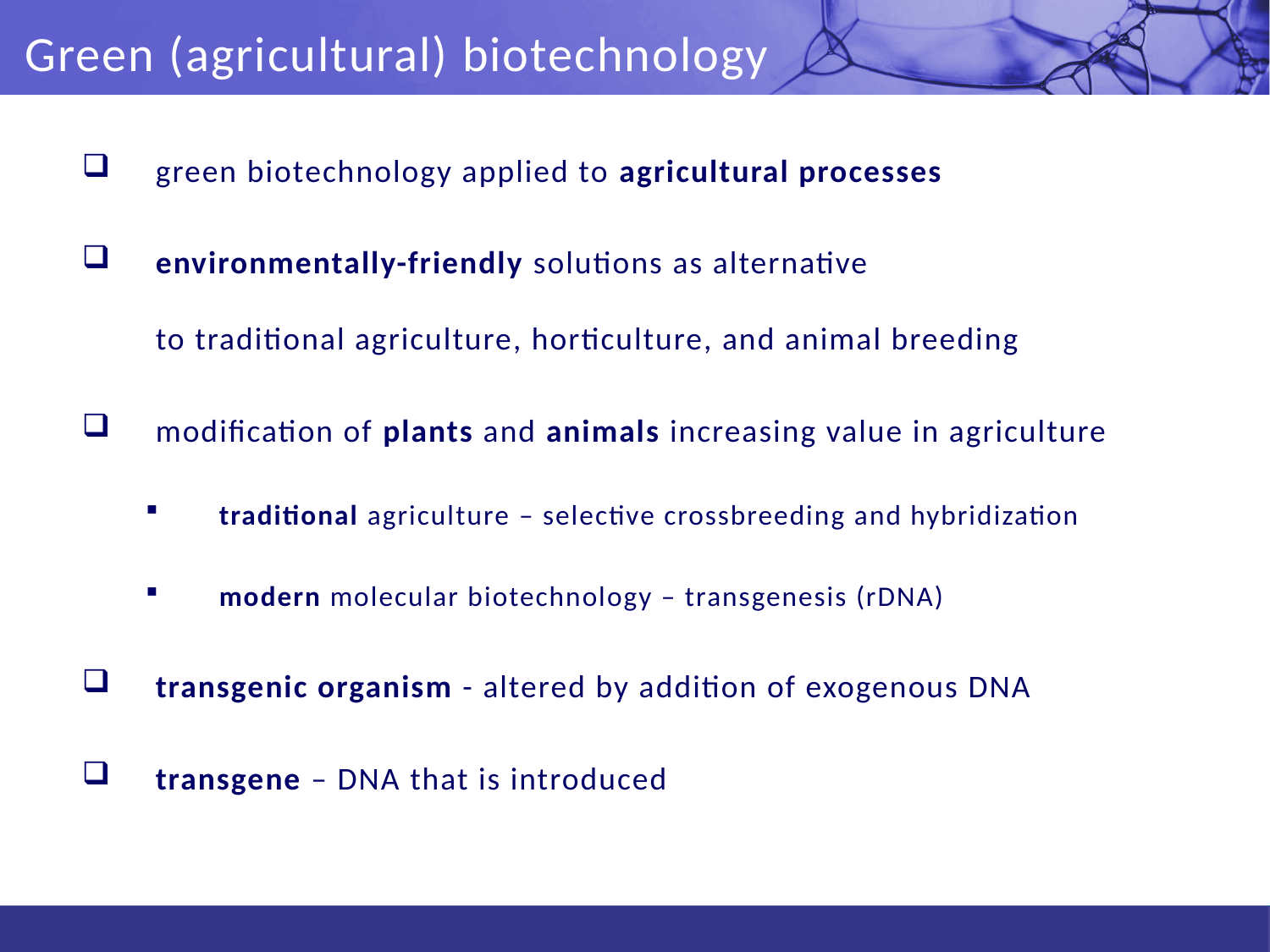

Green (agricultural) biotechnology
green biotechnology applied to agricultural processes
environmentally-friendly solutions as alternative
to traditional agriculture, horticulture, and animal breeding
modification of plants and animals increasing value in agriculture
traditional agriculture – selective crossbreeding and hybridization
modern molecular biotechnology – transgenesis (rDNA)
transgenic organism - altered by addition of exogenous DNA
transgene – DNA that is introduced